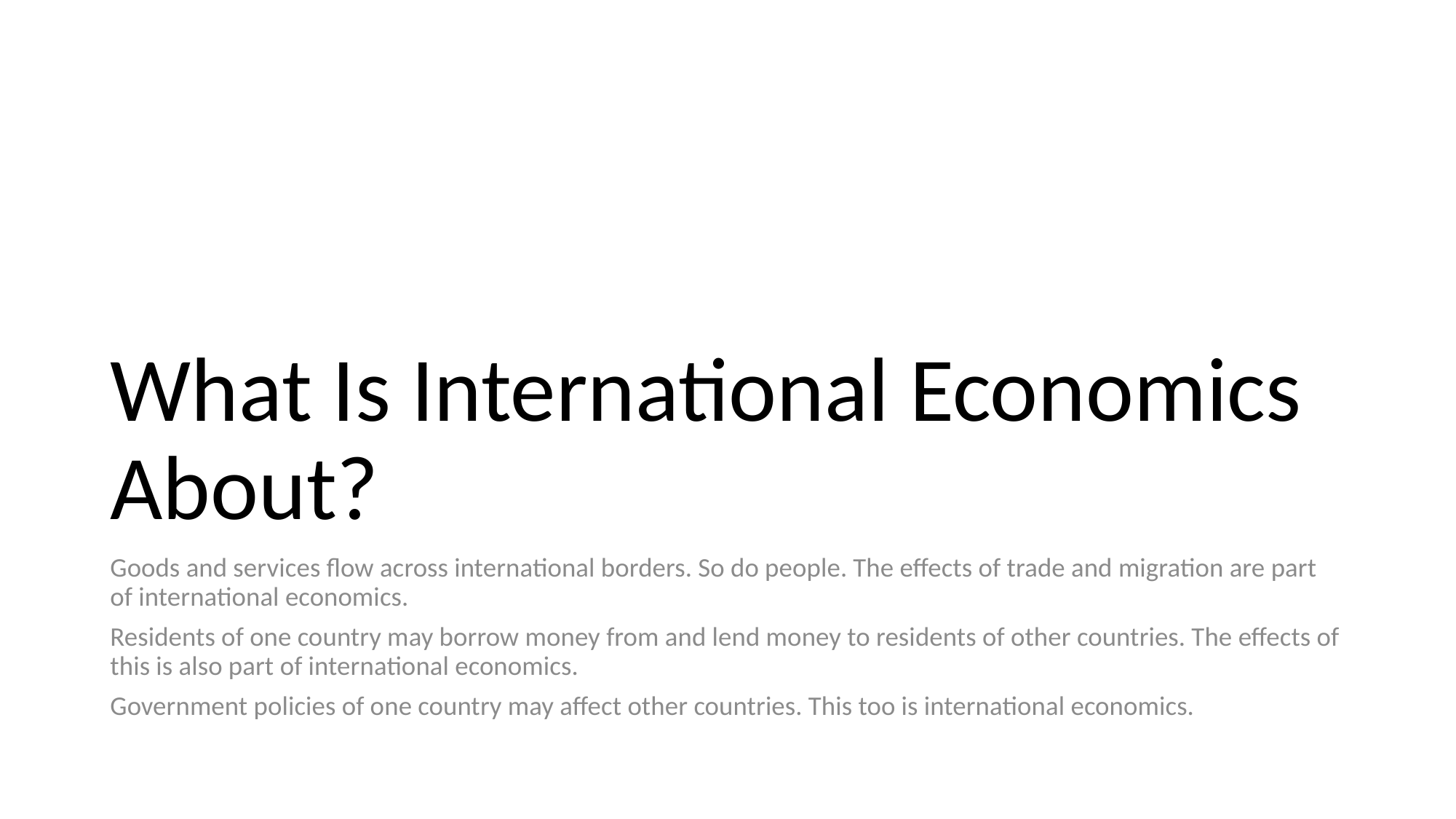

# What Is International Economics About?
Goods and services flow across international borders. So do people. The effects of trade and migration are part of international economics.
Residents of one country may borrow money from and lend money to residents of other countries. The effects of this is also part of international economics.
Government policies of one country may affect other countries. This too is international economics.